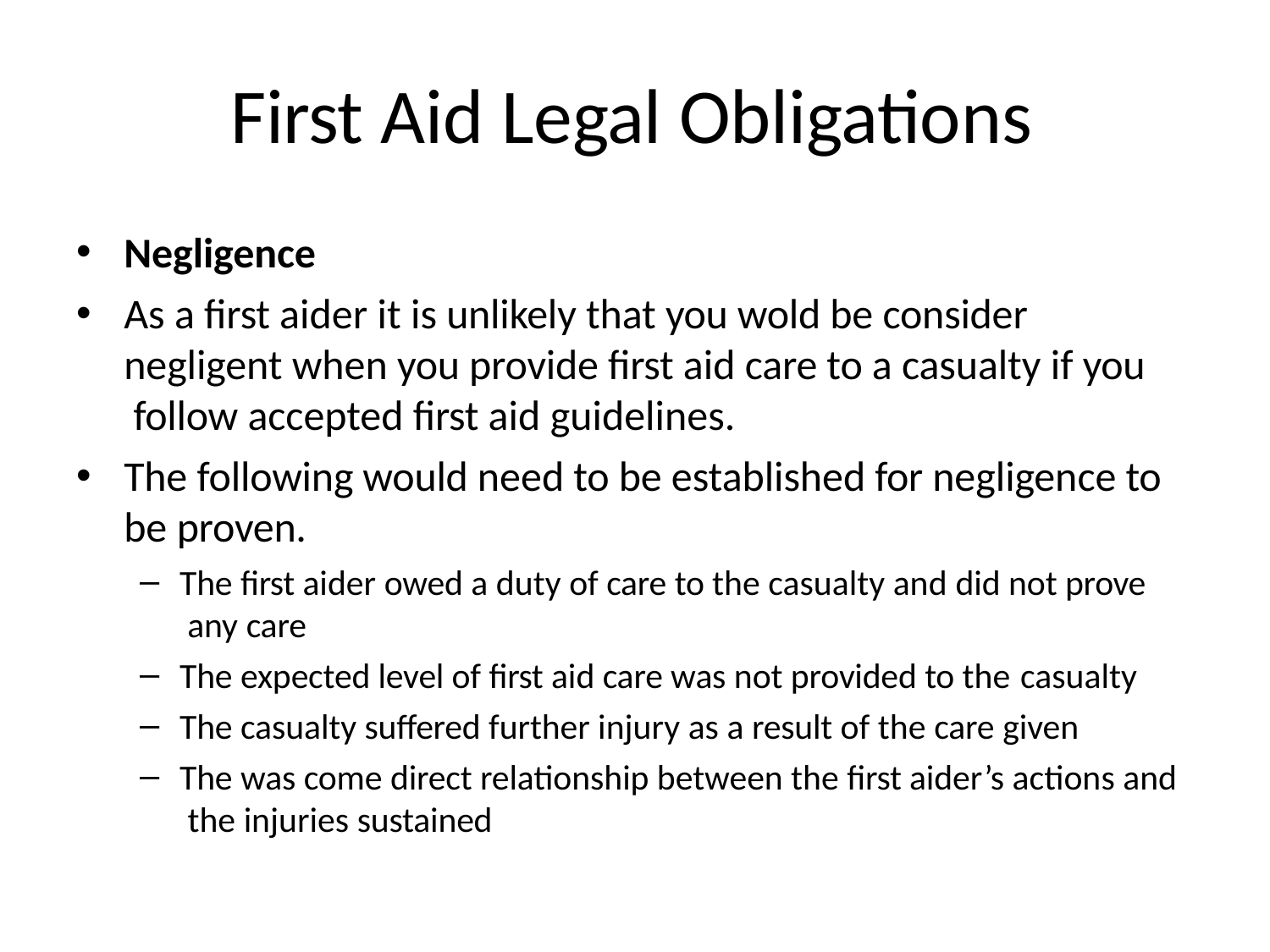

# First Aid Legal Obligations
Negligence
As a first aider it is unlikely that you wold be consider  negligent when you provide first aid care to a casualty if you  follow accepted first aid guidelines.
The following would need to be established for negligence to  be proven.
The first aider owed a duty of care to the casualty and did not prove  any care
The expected level of first aid care was not provided to the casualty
The casualty suffered further injury as a result of the care given
The was come direct relationship between the first aider’s actions and  the injuries sustained